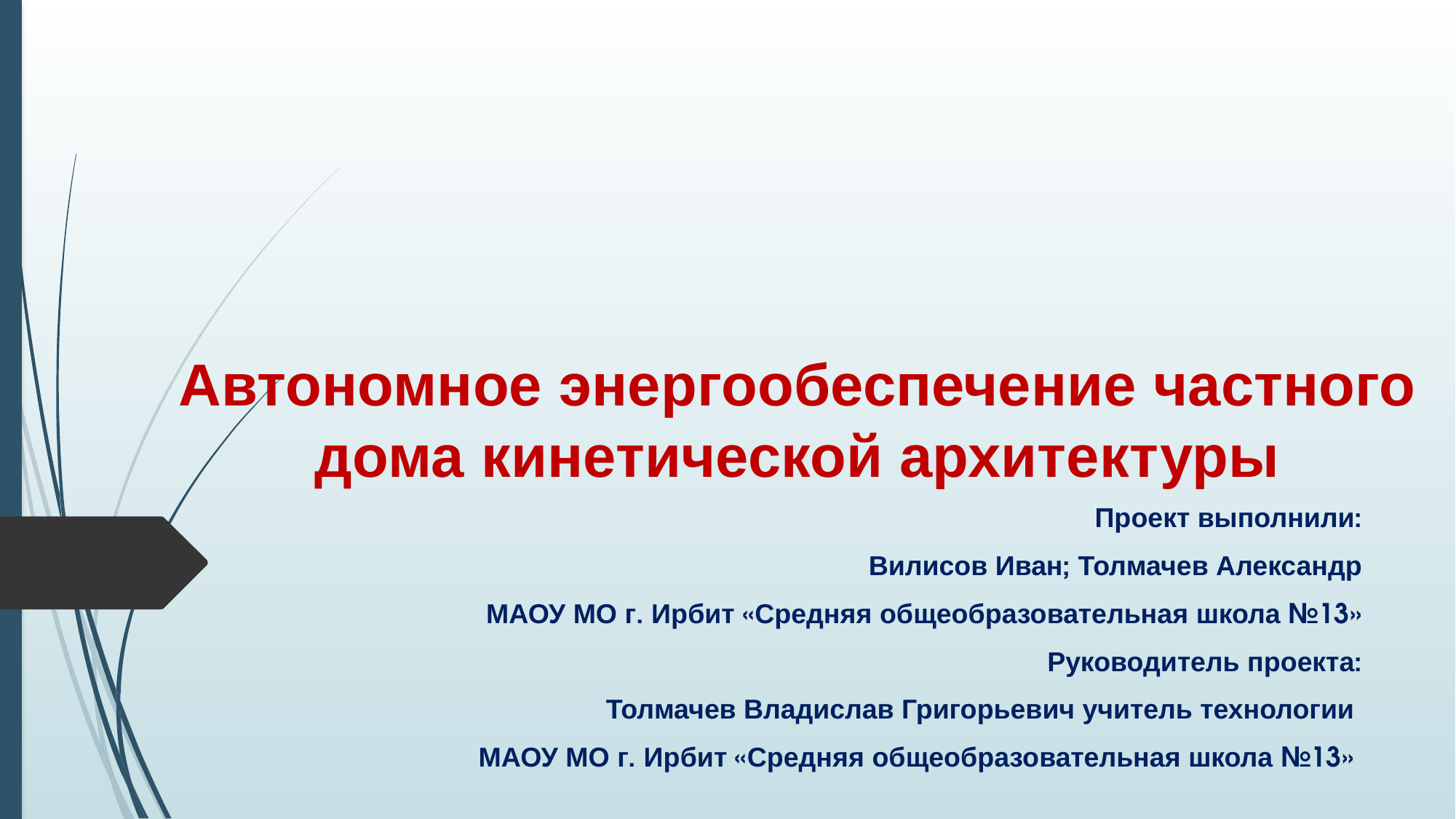

# Автономное энергообеспечение частного дома кинетической архитектуры
Проект выполнили:
Вилисов Иван; Толмачев Александр
МАОУ МО г. Ирбит «Средняя общеобразовательная школа №13»
Руководитель проекта:
Толмачев Владислав Григорьевич учитель технологии
МАОУ МО г. Ирбит «Средняя общеобразовательная школа №13»